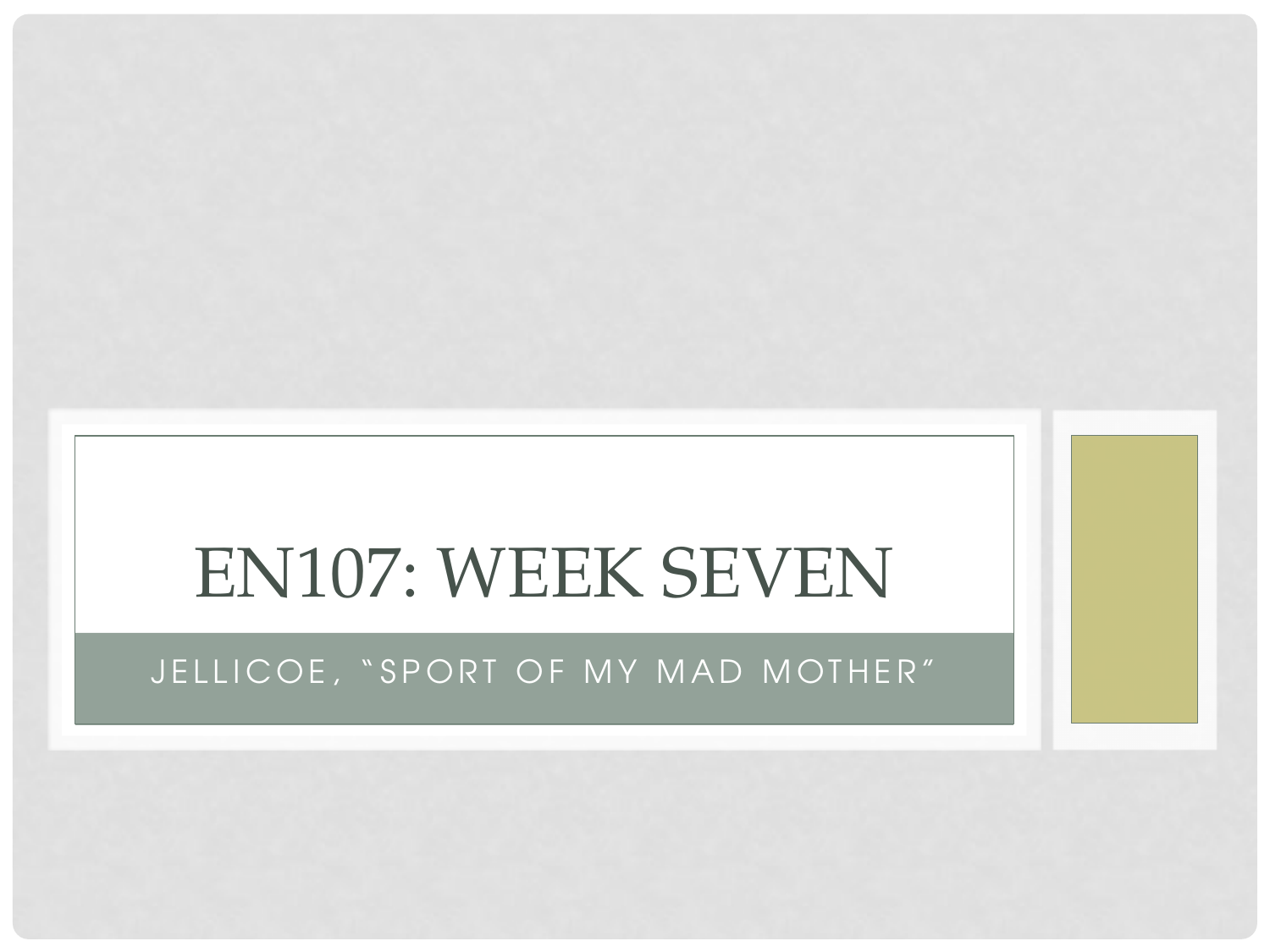

# EN107: WEEK SEVEN
Jellicoe, “sport of my mad mother”